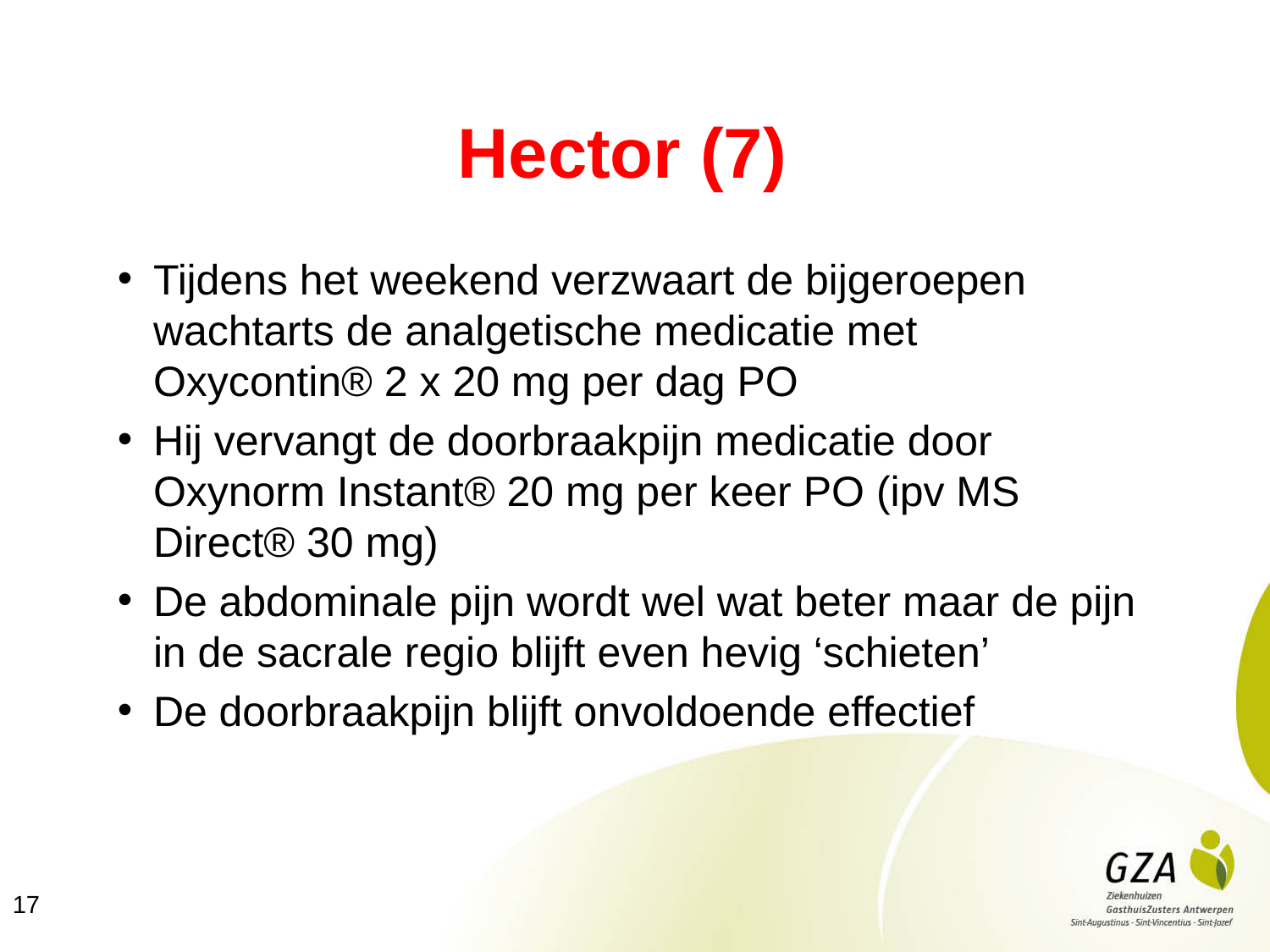

# Hector (7)
Tijdens het weekend verzwaart de bijgeroepen wachtarts de analgetische medicatie met Oxycontin® 2 x 20 mg per dag PO
Hij vervangt de doorbraakpijn medicatie door Oxynorm Instant® 20 mg per keer PO (ipv MS Direct® 30 mg)
De abdominale pijn wordt wel wat beter maar de pijn in de sacrale regio blijft even hevig ‘schieten’
De doorbraakpijn blijft onvoldoende effectief

17